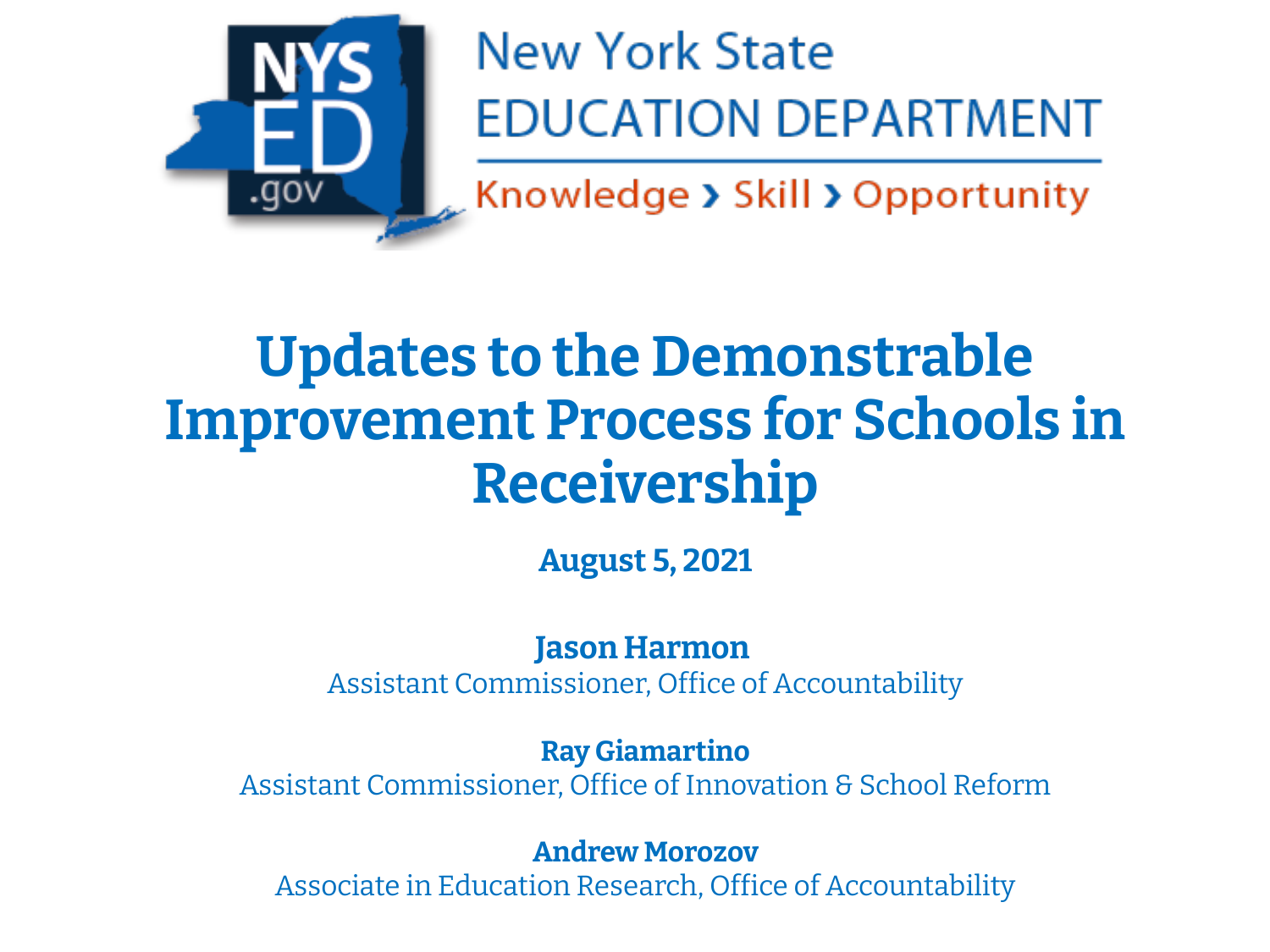

# Updates to the Demonstrable Improvement Process for Schools in Receivership August 5, 2021
Jason Harmon
Assistant Commissioner, Office of Accountability

Ray Giamartino
Assistant Commissioner, Office of Innovation & School Reform

Andrew Morozov
Associate in Education Research, Office of Accountability